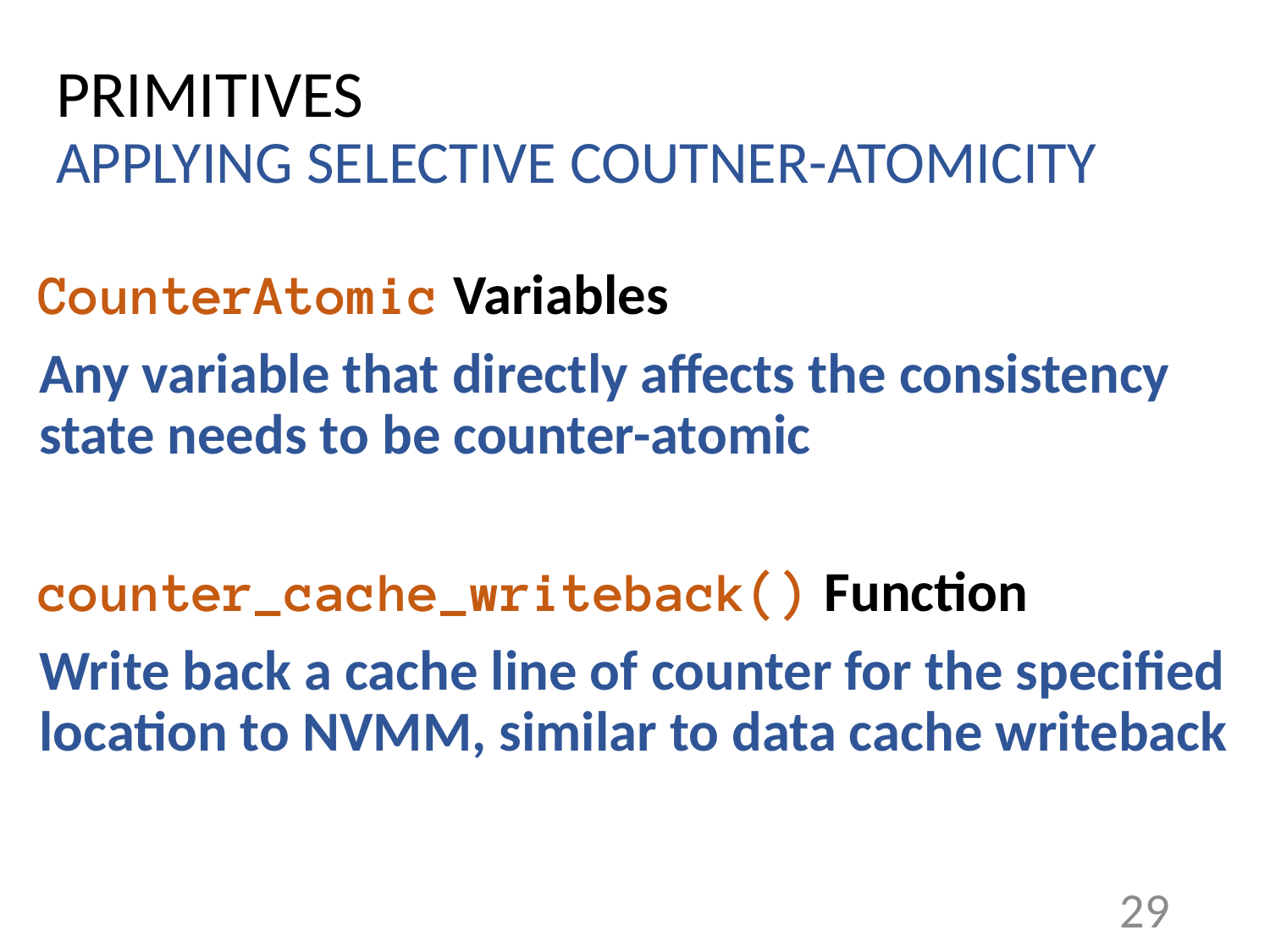

# PRIMITIVES APPLYING SELECTIVE COUTNER-ATOMICITY
CounterAtomic Variables
Any variable that directly affects the consistency state needs to be counter-atomic

counter_cache_writeback() Function
Write back a cache line of counter for the specified location to NVMM, similar to data cache writeback
29